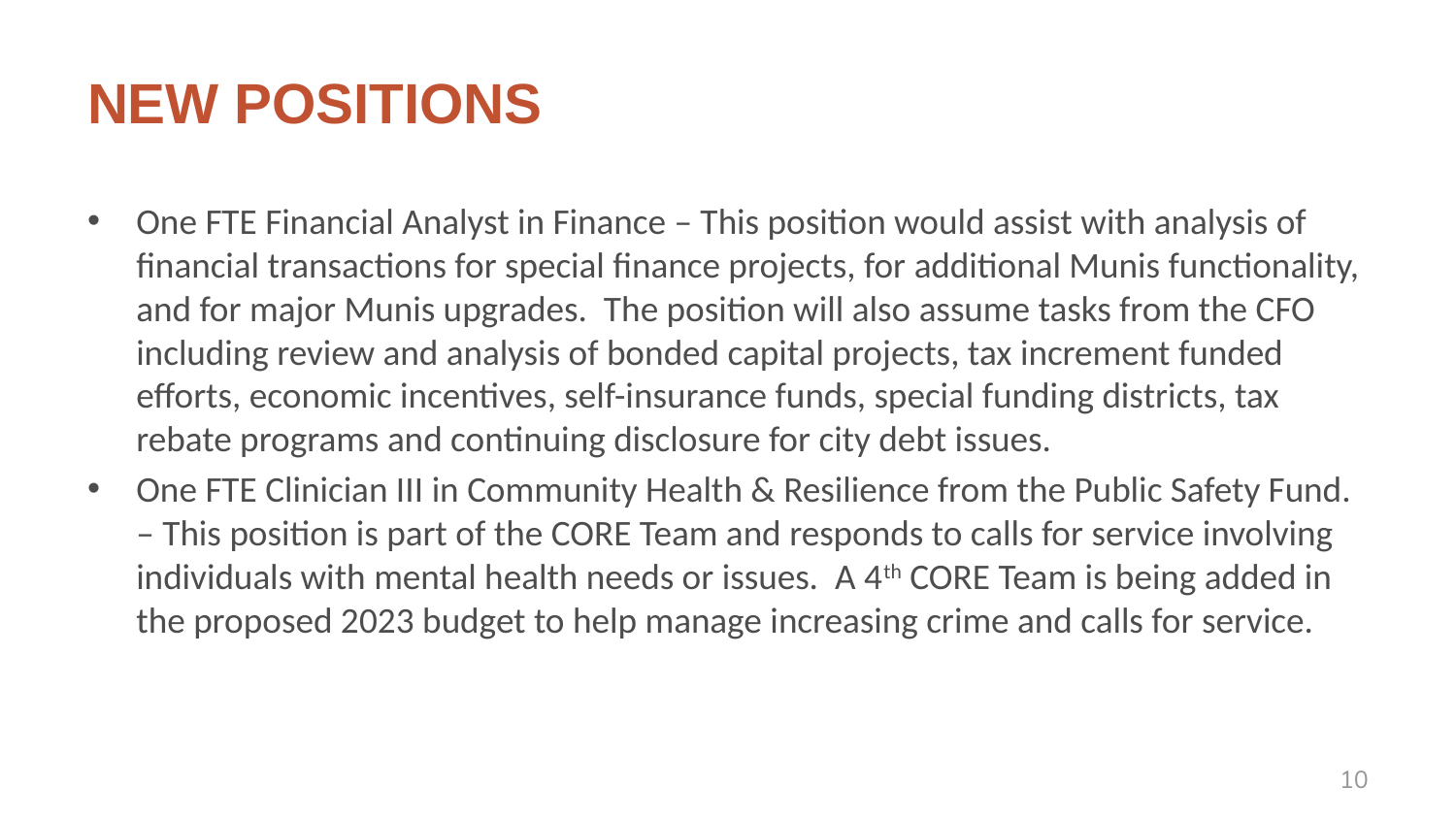

# NEW POSITIONS
One FTE Financial Analyst in Finance – This position would assist with analysis of financial transactions for special finance projects, for additional Munis functionality, and for major Munis upgrades.  The position will also assume tasks from the CFO including review and analysis of bonded capital projects, tax increment funded efforts, economic incentives, self-insurance funds, special funding districts, tax rebate programs and continuing disclosure for city debt issues.
One FTE Clinician III in Community Health & Resilience from the Public Safety Fund. – This position is part of the CORE Team and responds to calls for service involving individuals with mental health needs or issues.  A 4th CORE Team is being added in the proposed 2023 budget to help manage increasing crime and calls for service.

10